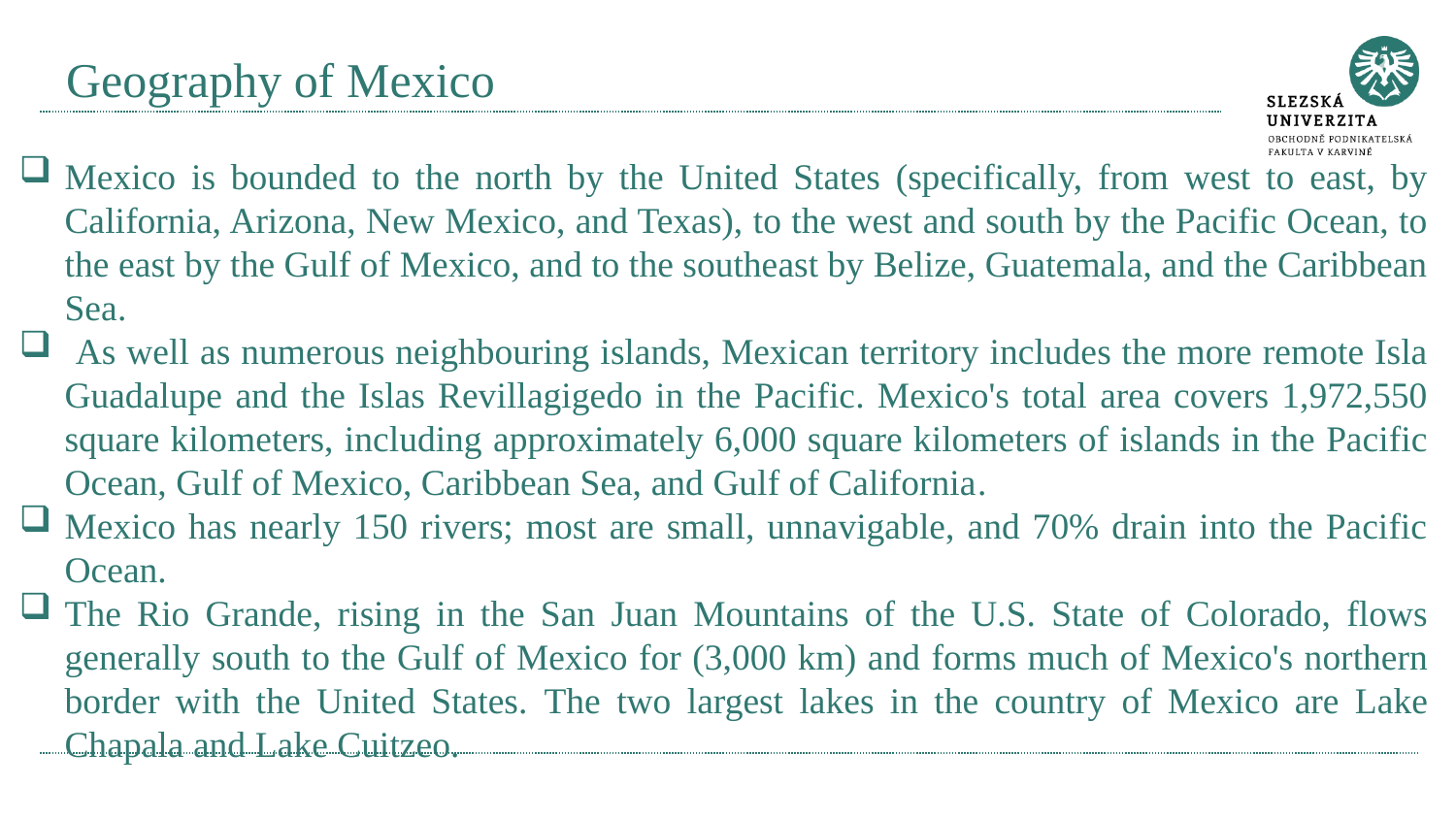

# Geography of Mexico
Mexico is bounded to the north by the United States (specifically, from west to east, by California, Arizona, New Mexico, and Texas), to the west and south by the Pacific Ocean, to the east by the Gulf of Mexico, and to the southeast by Belize, Guatemala, and the Caribbean Sea.
 As well as numerous neighbouring islands, Mexican territory includes the more remote Isla Guadalupe and the Islas Revillagigedo in the Pacific. Mexico's total area covers 1,972,550 square kilometers, including approximately 6,000 square kilometers of islands in the Pacific Ocean, Gulf of Mexico, Caribbean Sea, and Gulf of California.
Mexico has nearly 150 rivers; most are small, unnavigable, and 70% drain into the Pacific Ocean.
The Rio Grande, rising in the San Juan Mountains of the U.S. State of Colorado, flows generally south to the Gulf of Mexico for (3,000 km) and forms much of Mexico's northern border with the United States. The two largest lakes in the country of Mexico are Lake Chapala and Lake Cuitzeo.